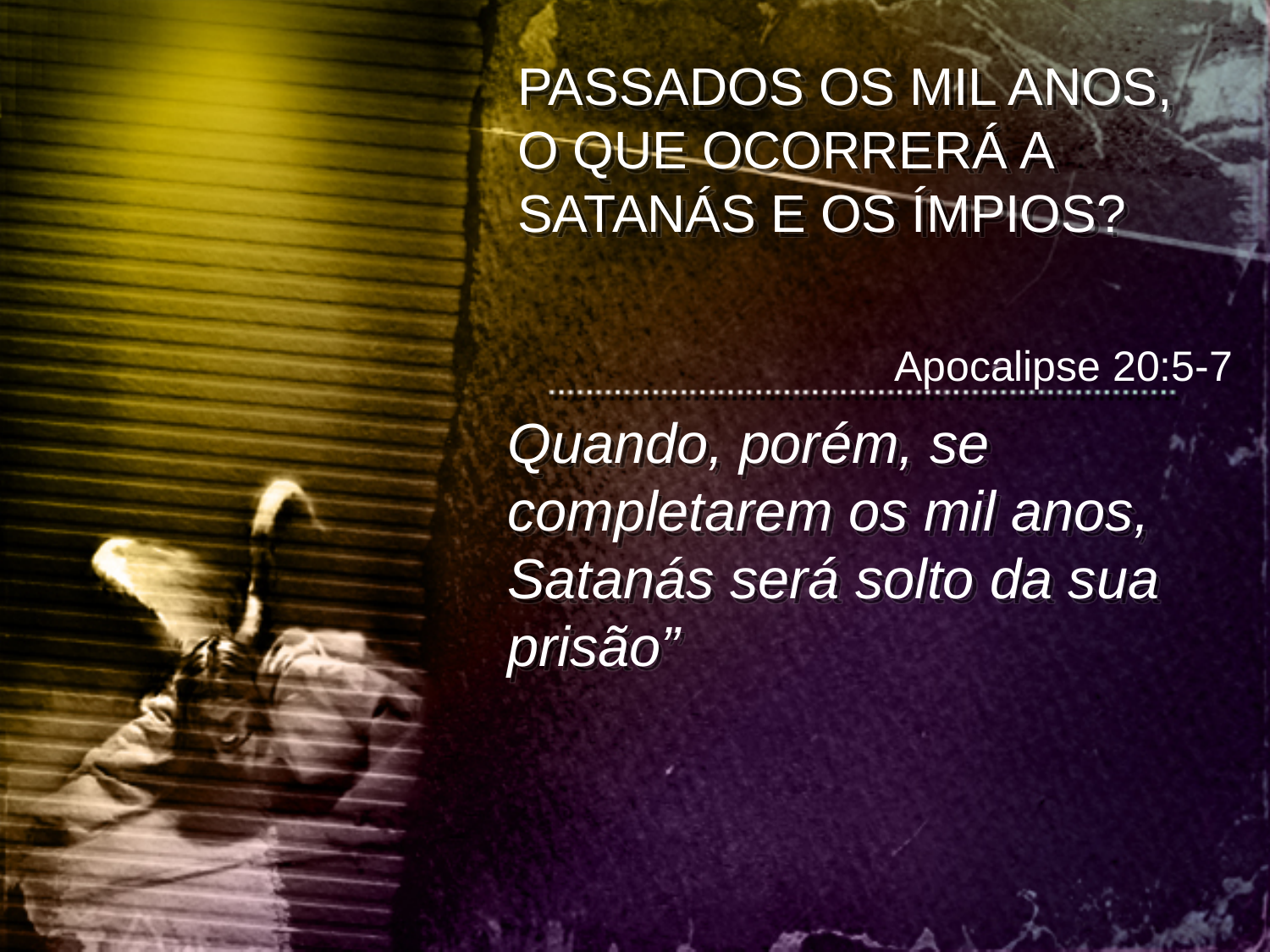

PASSADOS OS MIL ANOS, O QUE OCORRERÁ A SATANÁS E OS ÍMPIOS?
Apocalipse 20:5-7
Quando, porém, se completarem os mil anos, Satanás será solto da sua prisão”